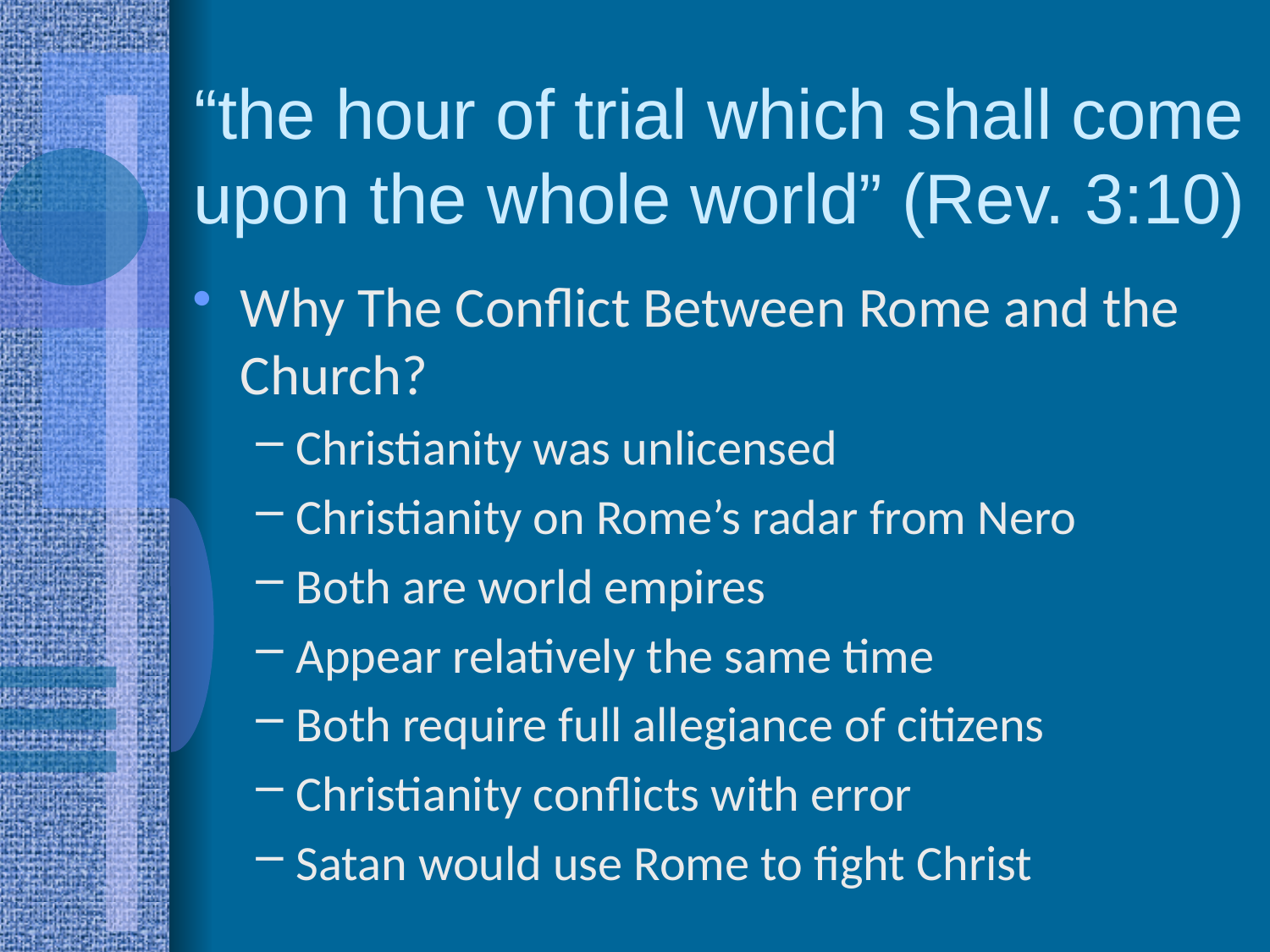

# “the hour of trial which shall come upon the whole world” (Rev. 3:10)
Why The Conflict Between Rome and the Church?
Christianity was unlicensed
Christianity on Rome’s radar from Nero
Both are world empires
Appear relatively the same time
Both require full allegiance of citizens
Christianity conflicts with error
Satan would use Rome to fight Christ